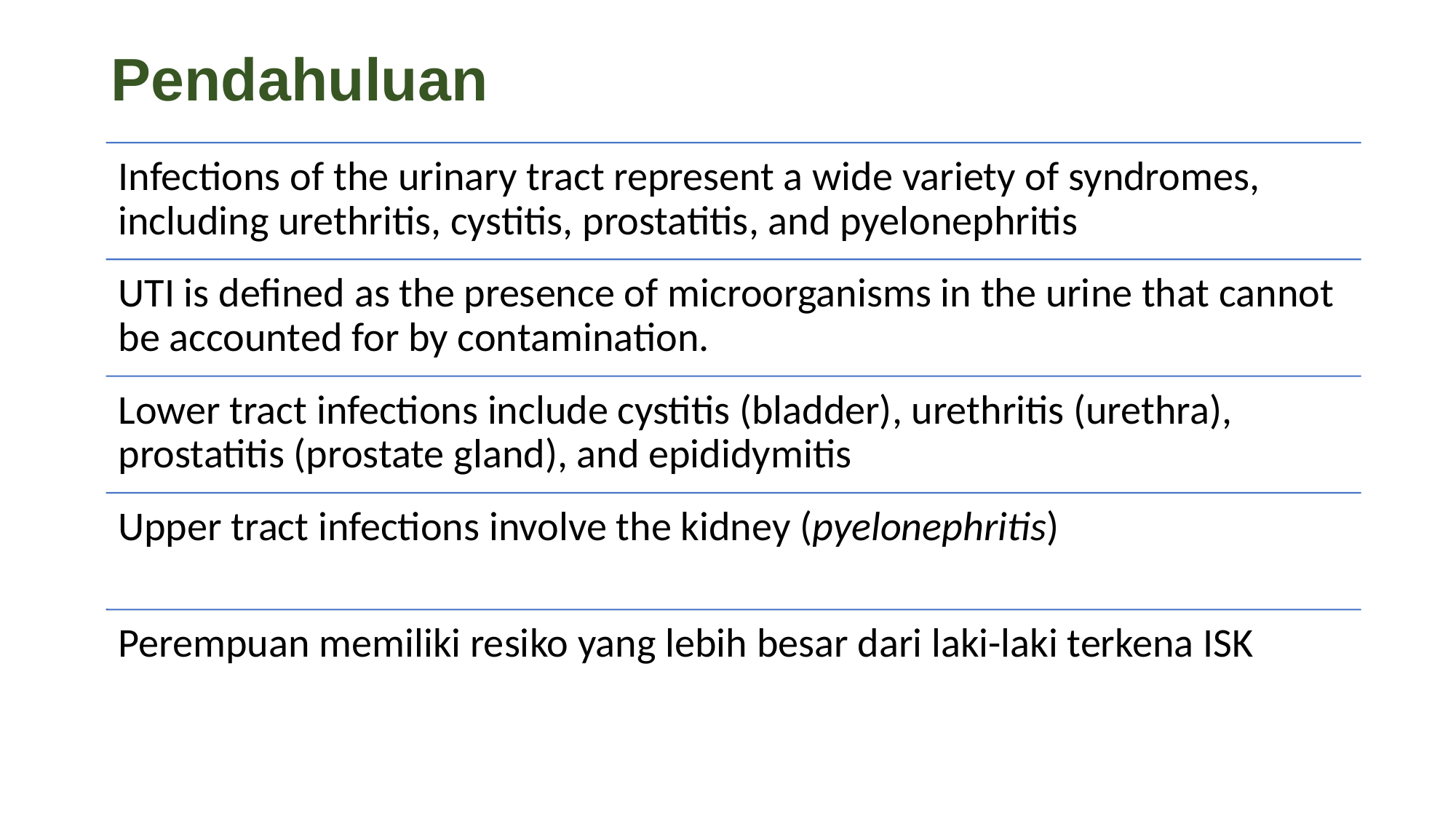

# Pendahuluan
Infections of the urinary tract represent a wide variety of syndromes, including urethritis, cystitis, prostatitis, and pyelonephritis
UTI is defined as the presence of microorganisms in the urine that cannot be accounted for by contamination.
Lower tract infections include cystitis (bladder), urethritis (urethra), prostatitis (prostate gland), and epididymitis
Upper tract infections involve the kidney (pyelonephritis)
Perempuan memiliki resiko yang lebih besar dari laki-laki terkena ISK